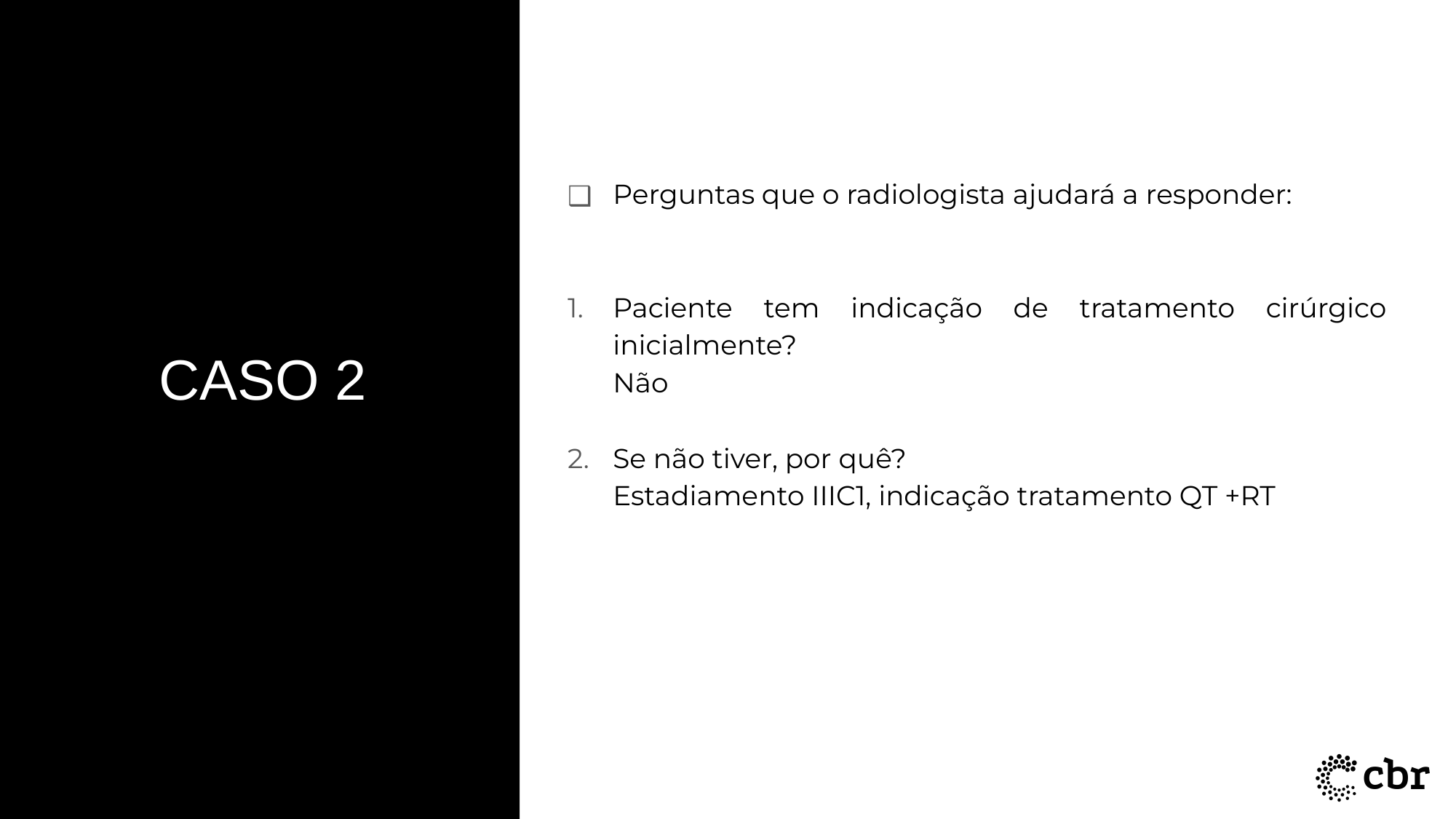

Perguntas que o radiologista ajudará a responder:

Paciente tem indicação de tratamento cirúrgico inicialmente?
Não

Se não tiver, por quê?
Estadiamento IIIC1, indicação tratamento QT +RT

CASO 2